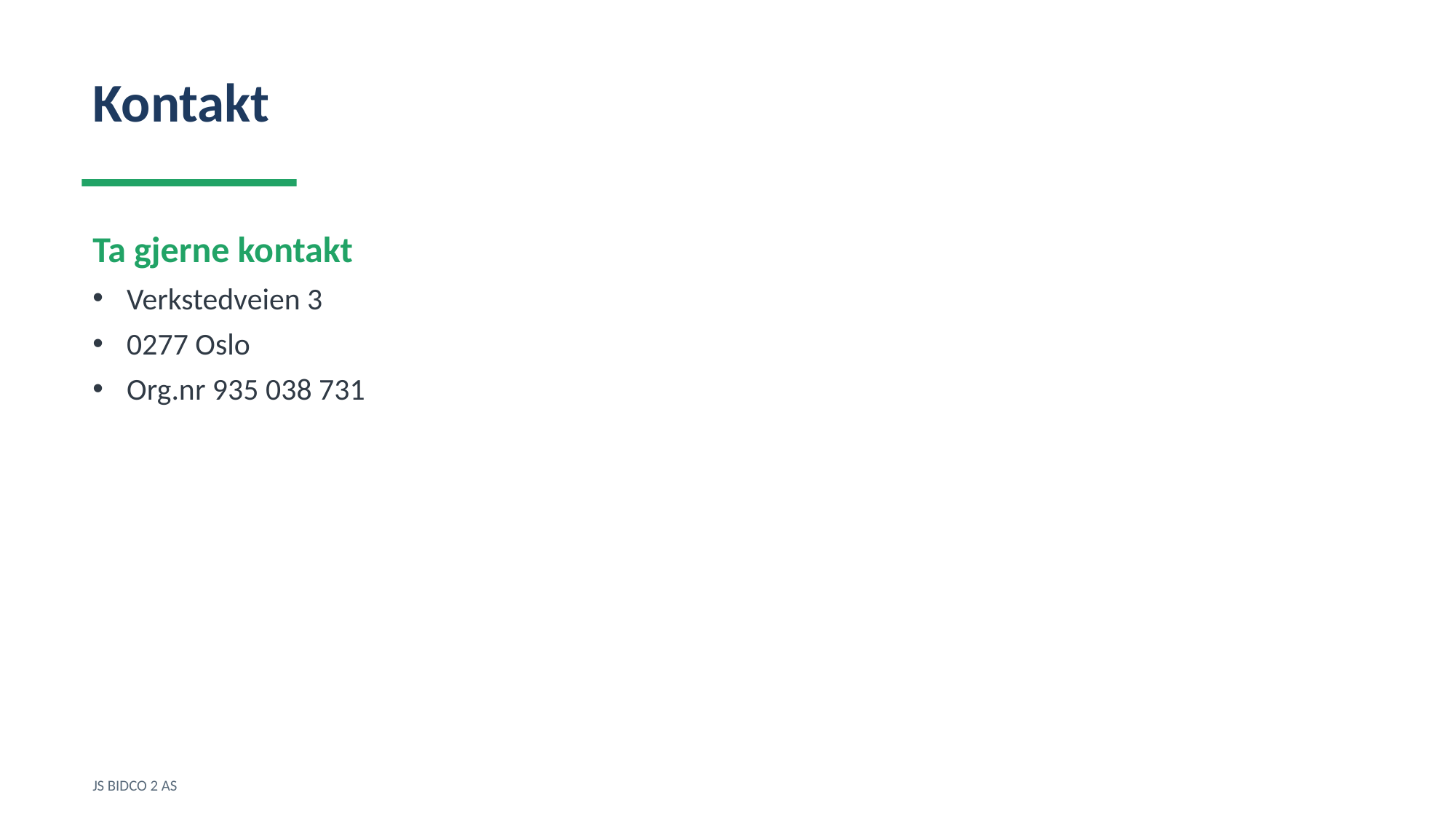

Kontakt

Ta gjerne kontakt
Verkstedveien 3
0277 Oslo
Org.nr 935 038 731
JS BIDCO 2 AS